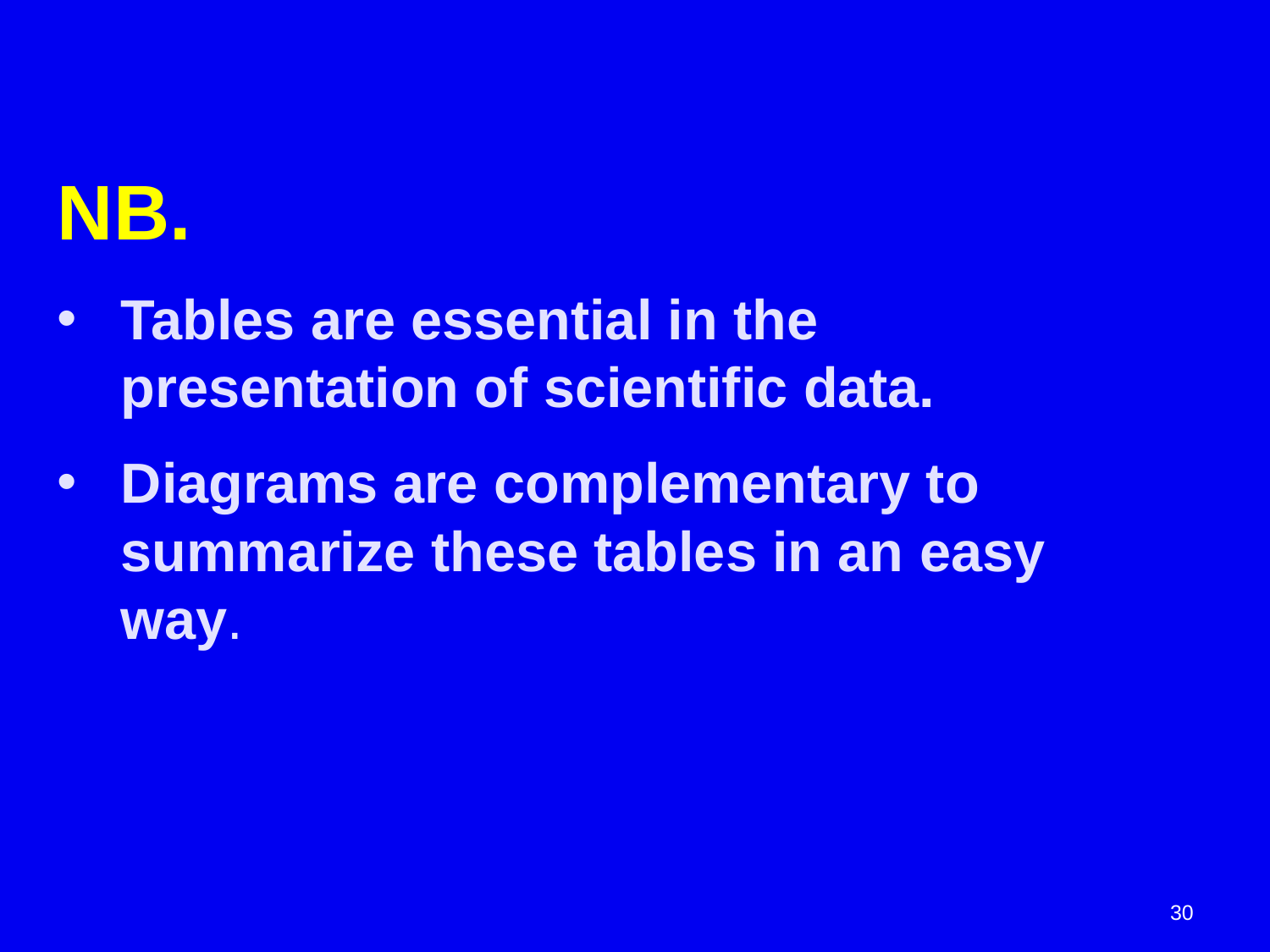

NB.
Tables are essential in the presentation of scientific data.
Diagrams are complementary to summarize these tables in an easy way.
30